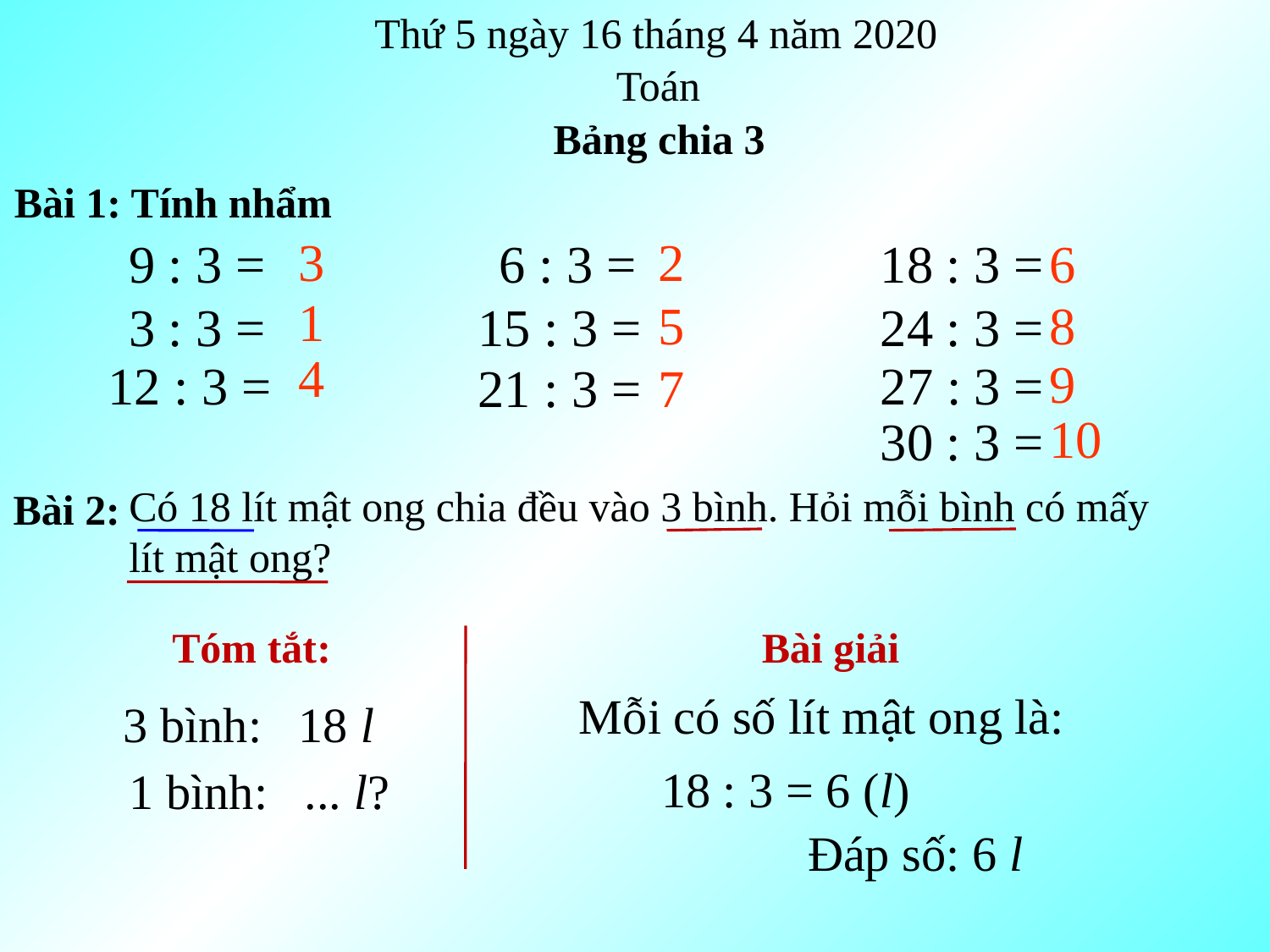

Thứ 5 ngày 16 tháng 4 năm 2020
Toán
Bảng chia 3
 Bài 1: Tính nhẩm
3
2
9 : 3 =
6 : 3 =
18 : 3 =
6

1
5
8
3 : 3 =
15 : 3 =
24 : 3 =
4
9
12 : 3 =
27 : 3 =
21 : 3 =
7
10
30 : 3 =
Có 18 lít mật ong chia đều vào 3 bình. Hỏi mỗi bình có mấy lít mật ong?
 Bài 2:
Bài giải
Tóm tắt:

Mỗi có số lít mật ong là:
3 bình:   18 l
18 : 3 = 6 (l)
1 bình:   ... l?
Đáp số: 6 l